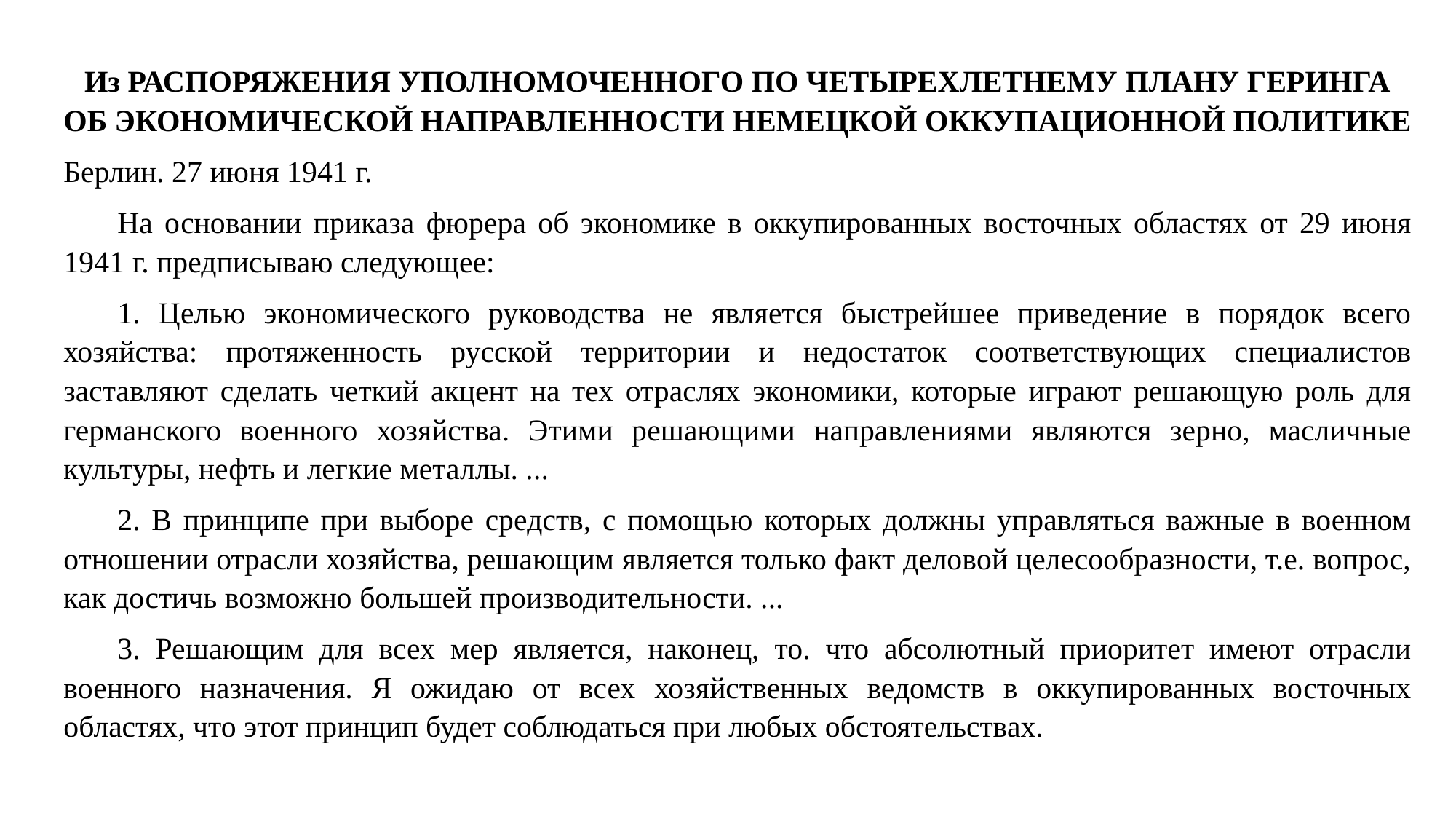

Из РАСПОРЯЖЕНИЯ УПОЛНОМОЧЕННОГО ПО ЧЕТЫРЕХЛЕТНЕМУ ПЛАНУ ГЕРИНГА ОБ ЭКОНОМИЧЕСКОЙ НАПРАВЛЕННОСТИ НЕМЕЦКОЙ ОККУПАЦИОННОЙ ПОЛИТИКЕ
Берлин. 27 июня 1941 г.
На основании приказа фюрера об экономике в оккупированных восточных областях от 29 июня 1941 г. предписываю следующее:
1. Целью экономического руководства не является быстрейшее приведение в порядок всего хозяйства: протяженность русской территории и недостаток соответствующих специалистов заставляют сделать четкий акцент на тех отраслях экономики, которые играют решающую роль для германского военного хозяйства. Этими решающими направлениями являются зерно, масличные культуры, нефть и легкие металлы. ...
2. В принципе при выборе средств, с помощью которых должны управляться важные в военном отношении отрасли хозяйства, решающим является только факт деловой целесообразности, т.е. вопрос, как достичь возможно большей производительности. ...
3. Решающим для всех мер является, наконец, то. что абсолютный приоритет имеют отрасли военного назначения. Я ожидаю от всех хозяйственных ведомств в оккупированных восточных областях, что этот принцип будет соблюдаться при любых обстоятельствах.